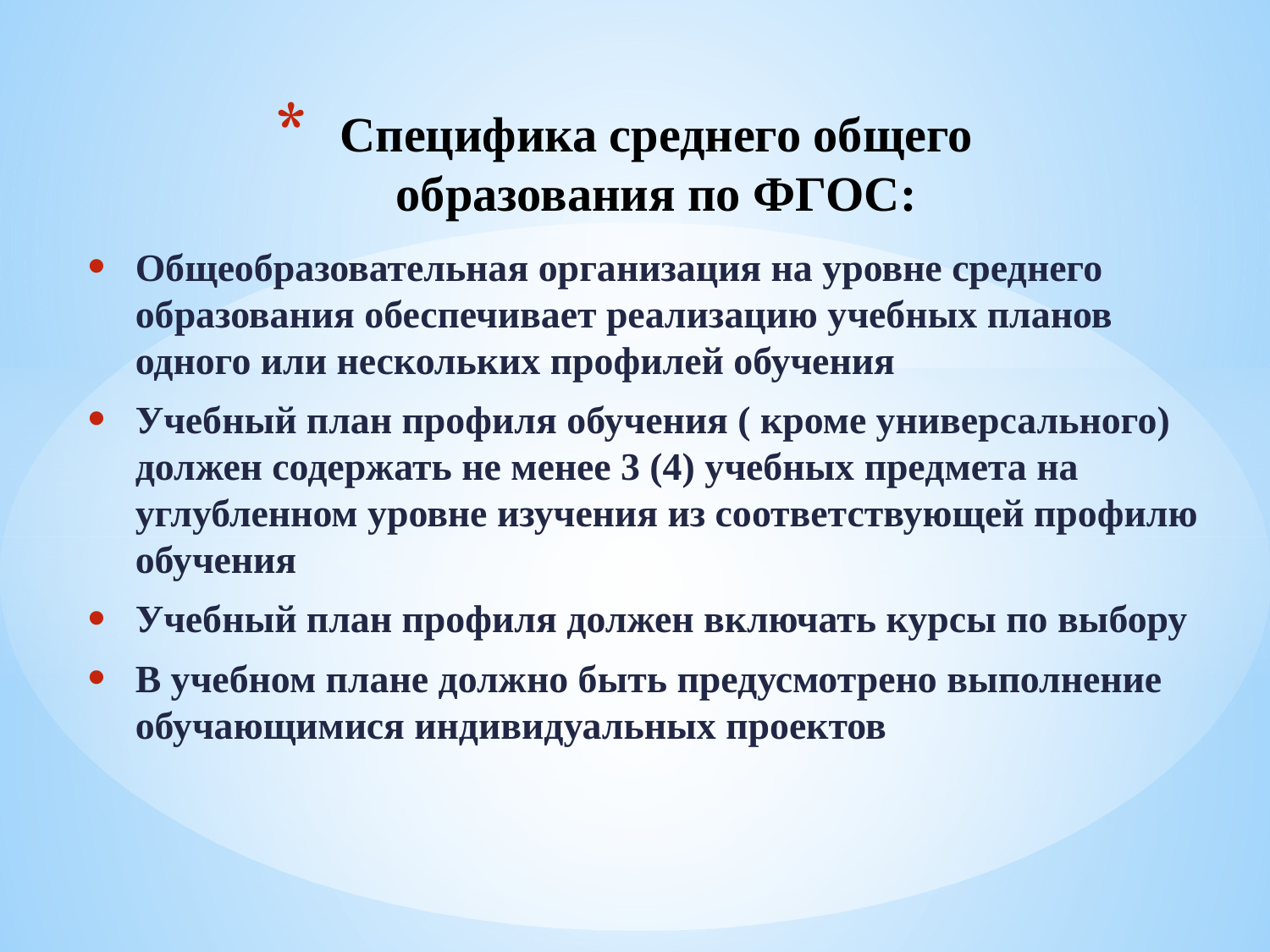

# Специфика среднего общего образования по ФГОС:
Общеобразовательная организация на уровне среднего образования обеспечивает реализацию учебных планов одного или нескольких профилей обучения
Учебный план профиля обучения ( кроме универсального) должен содержать не менее 3 (4) учебных предмета на углубленном уровне изучения из соответствующей профилю обучения
Учебный план профиля должен включать курсы по выбору
В учебном плане должно быть предусмотрено выполнение обучающимися индивидуальных проектов